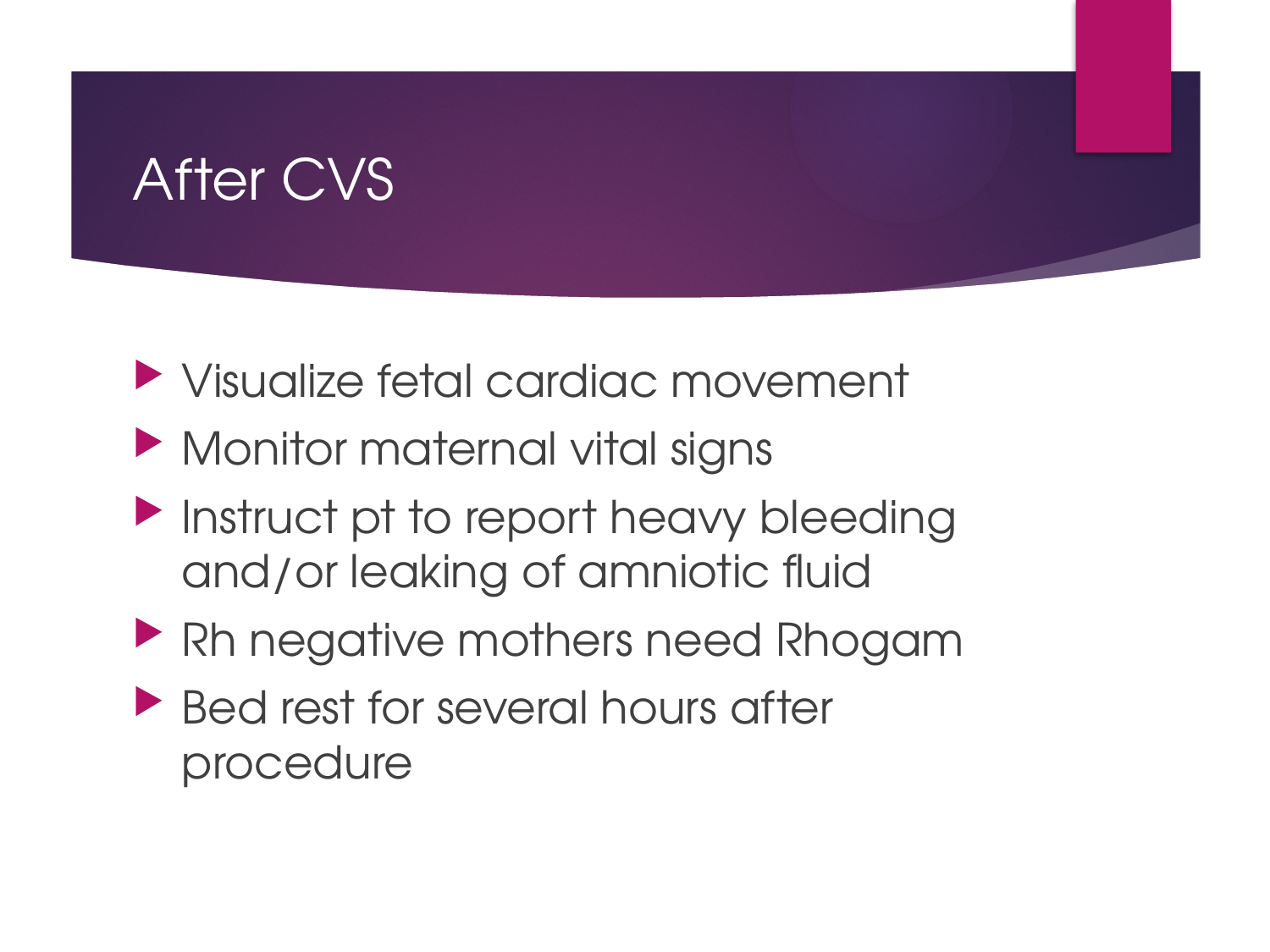

# After CVS
Visualize fetal cardiac movement
Monitor maternal vital signs
Instruct pt to report heavy bleeding and/or leaking of amniotic fluid
Rh negative mothers need Rhogam
Bed rest for several hours after procedure